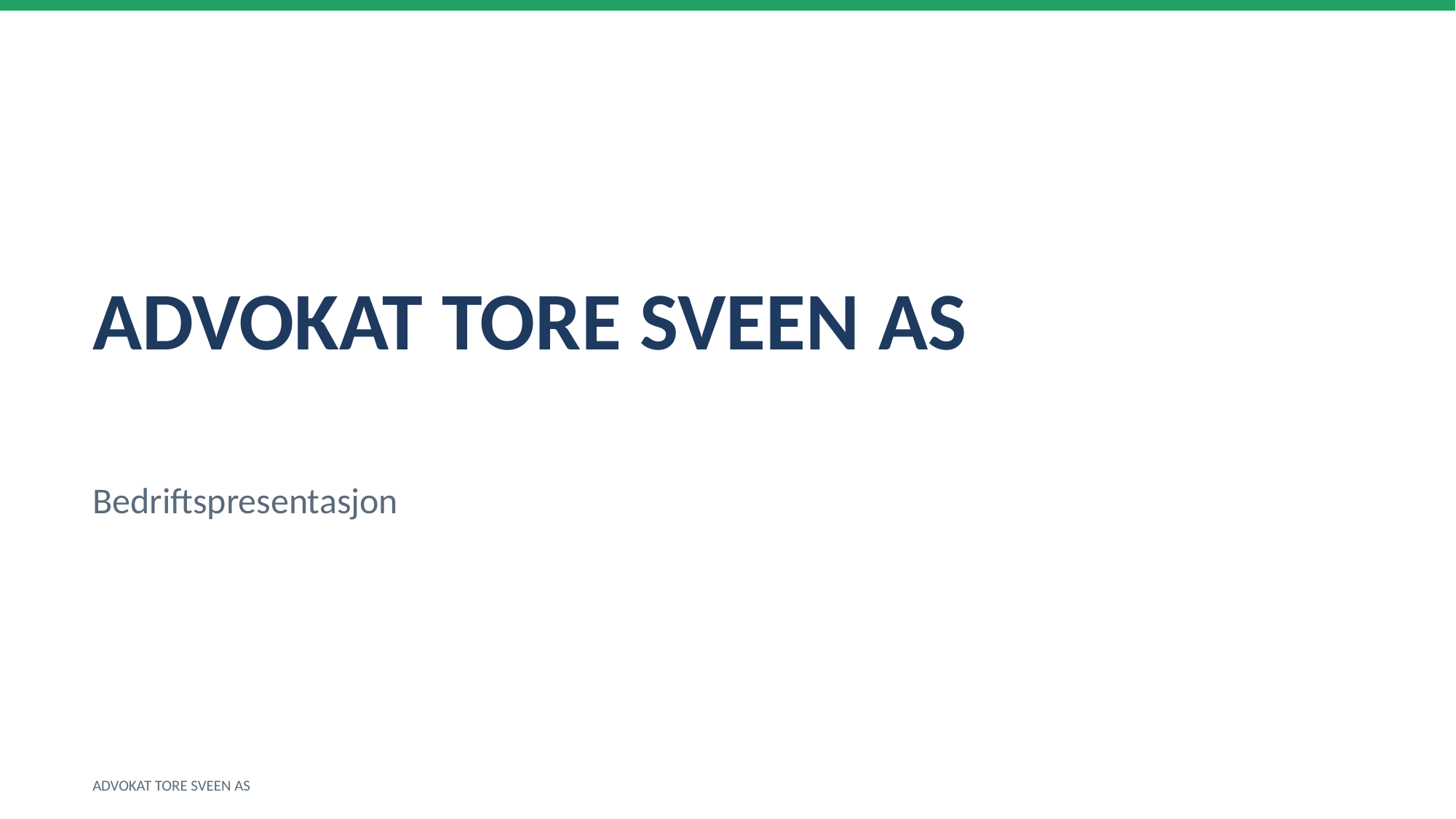

ADVOKAT TORE SVEEN AS
Bedriftspresentasjon
ADVOKAT TORE SVEEN AS